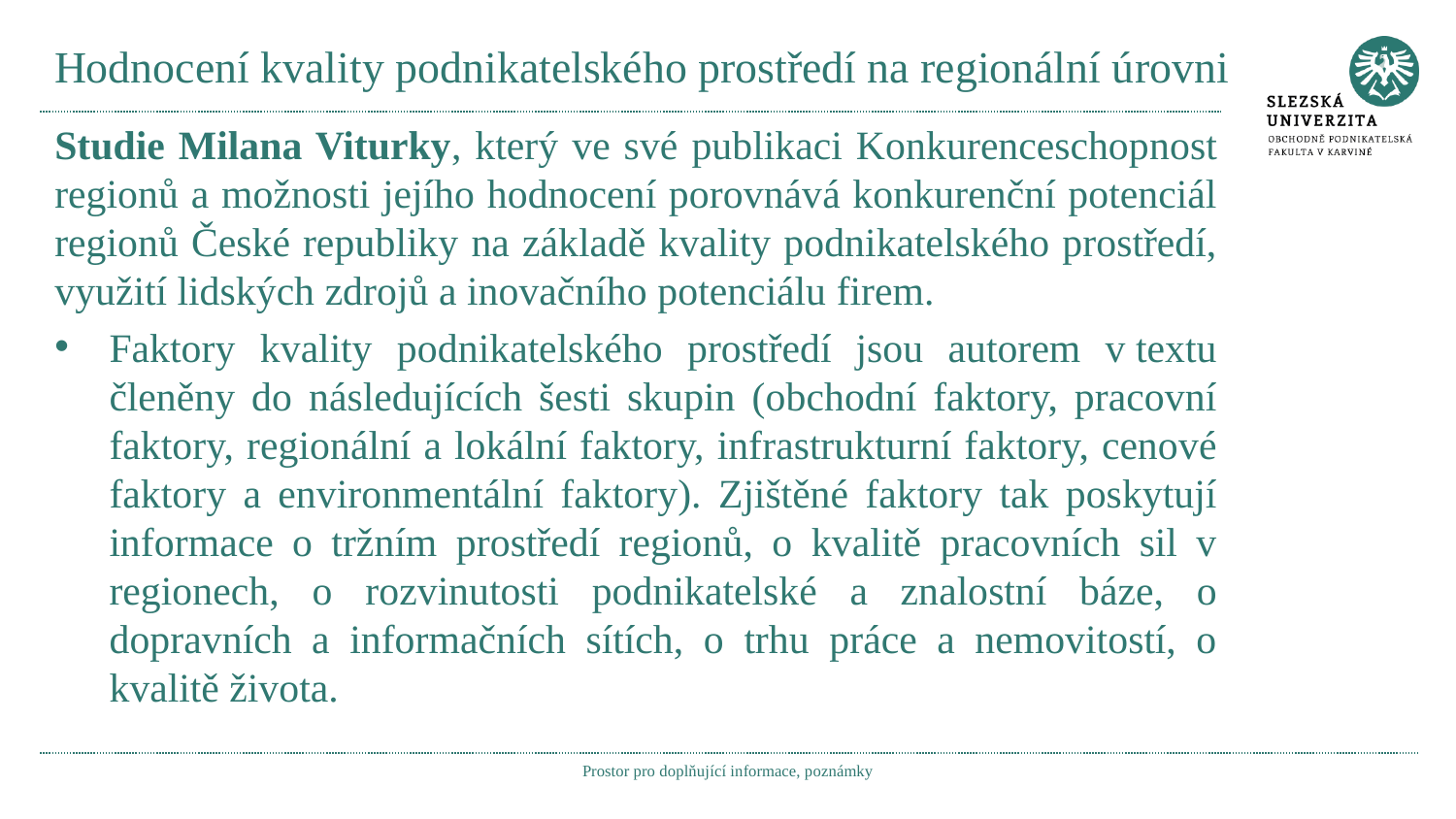

# Hodnocení kvality podnikatelského prostředí na regionální úrovni
Studie Milana Viturky, který ve své publikaci Konkurenceschopnost regionů a možnosti jejího hodnocení porovnává konkurenční potenciál regionů České republiky na základě kvality podnikatelského prostředí, využití lidských zdrojů a inovačního potenciálu firem.
Faktory kvality podnikatelského prostředí jsou autorem v textu členěny do následujících šesti skupin (obchodní faktory, pracovní faktory, regionální a lokální faktory, infrastrukturní faktory, cenové faktory a environmentální faktory). Zjištěné faktory tak poskytují informace o tržním prostředí regionů, o kvalitě pracovních sil v regionech, o rozvinutosti podnikatelské a znalostní báze, o dopravních a informačních sítích, o trhu práce a nemovitostí, o kvalitě života.
Prostor pro doplňující informace, poznámky